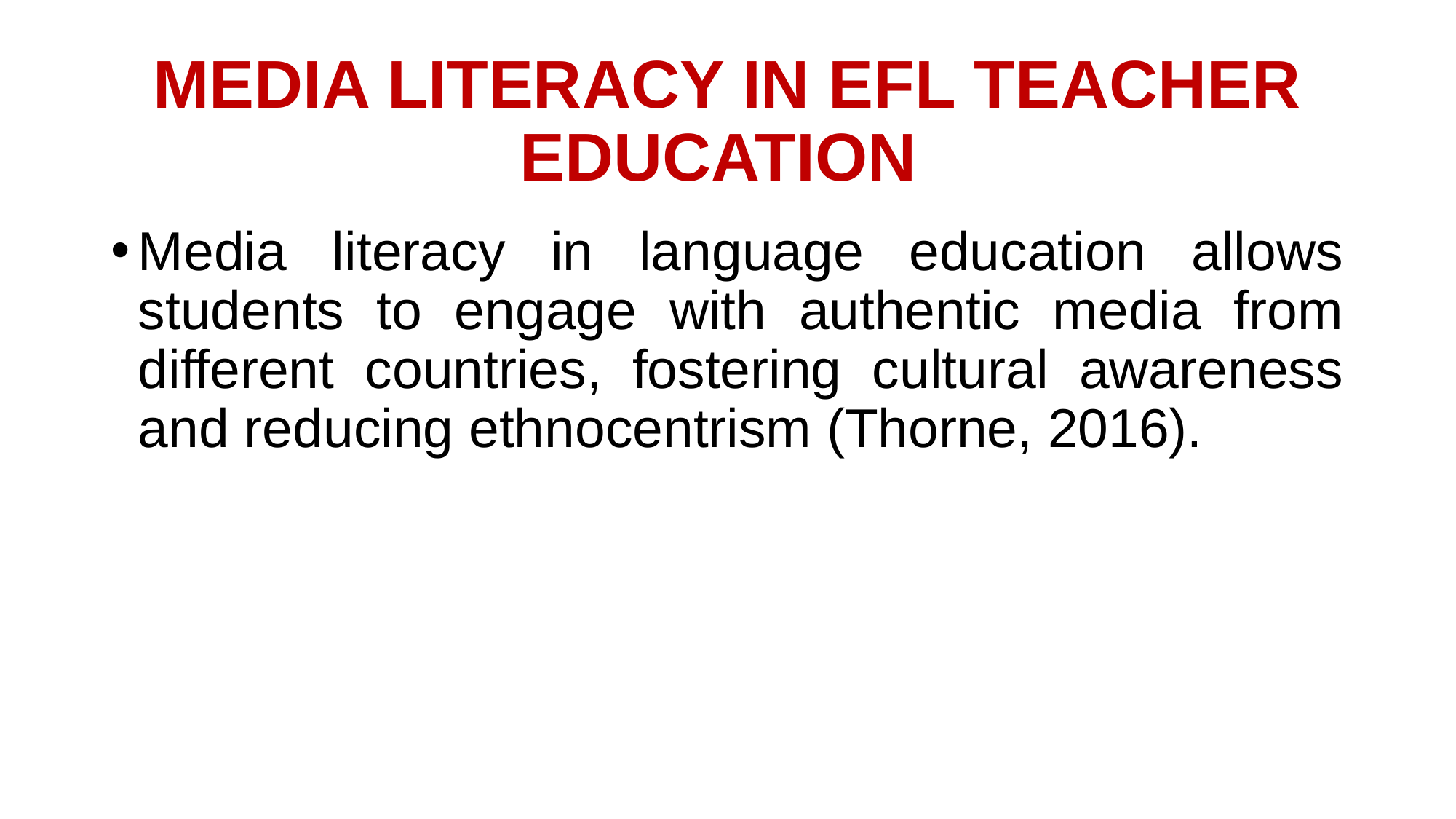

# MEDIA LITERACY IN EFL TEACHER EDUCATION
Media literacy in language education allows students to engage with authentic media from different countries, fostering cultural awareness and reducing ethnocentrism (Thorne, 2016).